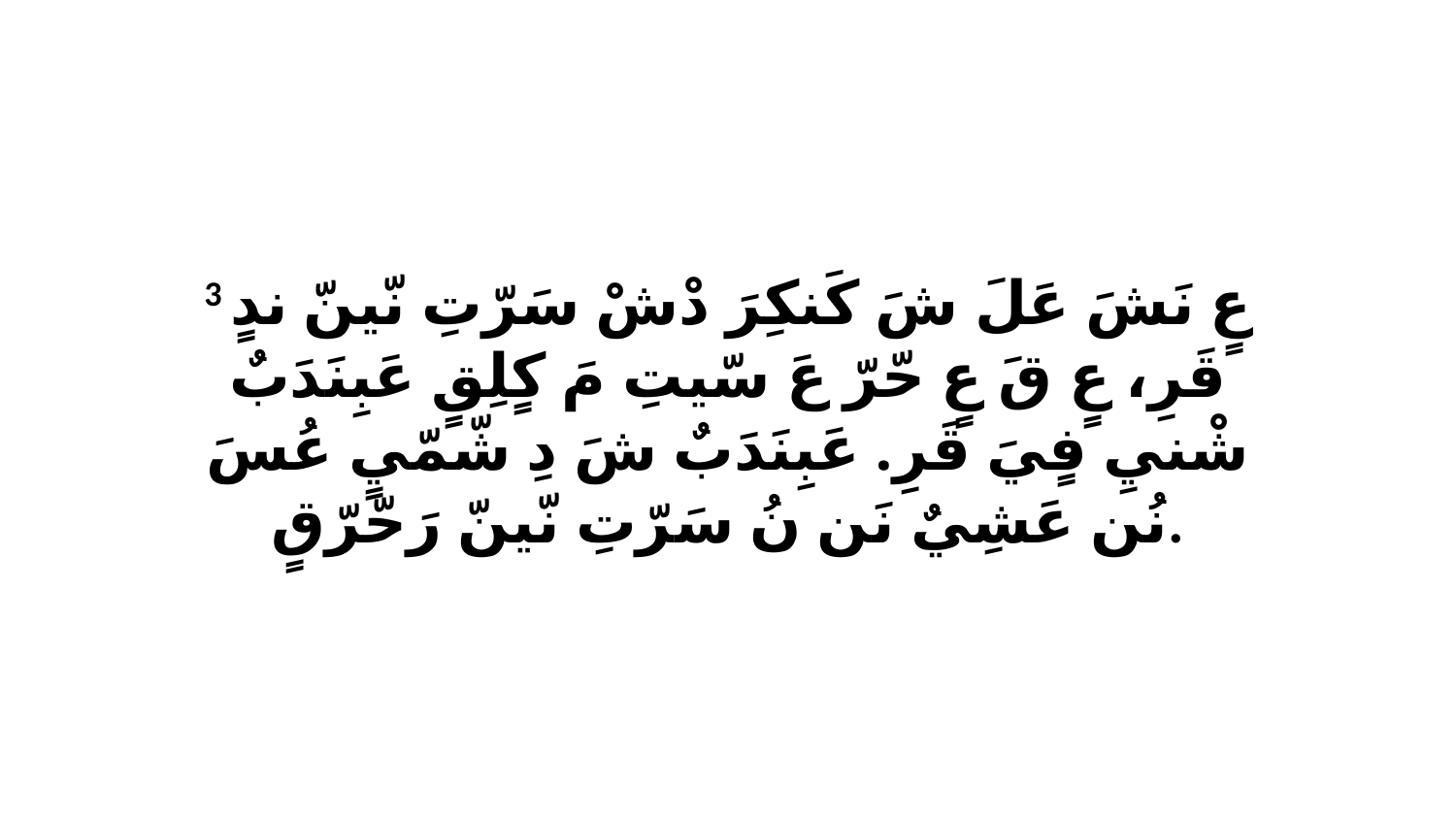

3 عٍ نَشَ عَلَ شَ كَنكِرَ دْشْ سَرّتِ نّينّ ندٍ قَرِ، عٍ قَ عٍ حّرّ عَ سّيتِ مَ كٍلِقٍ عَبِنَدَبٌ شْنيِ فٍيَ قَرِ. عَبِنَدَبٌ شَ دِ شّمّيٍ عُسَ نُن عَشِيٌ نَن نُ سَرّتِ نّينّ رَحّرّقٍ.